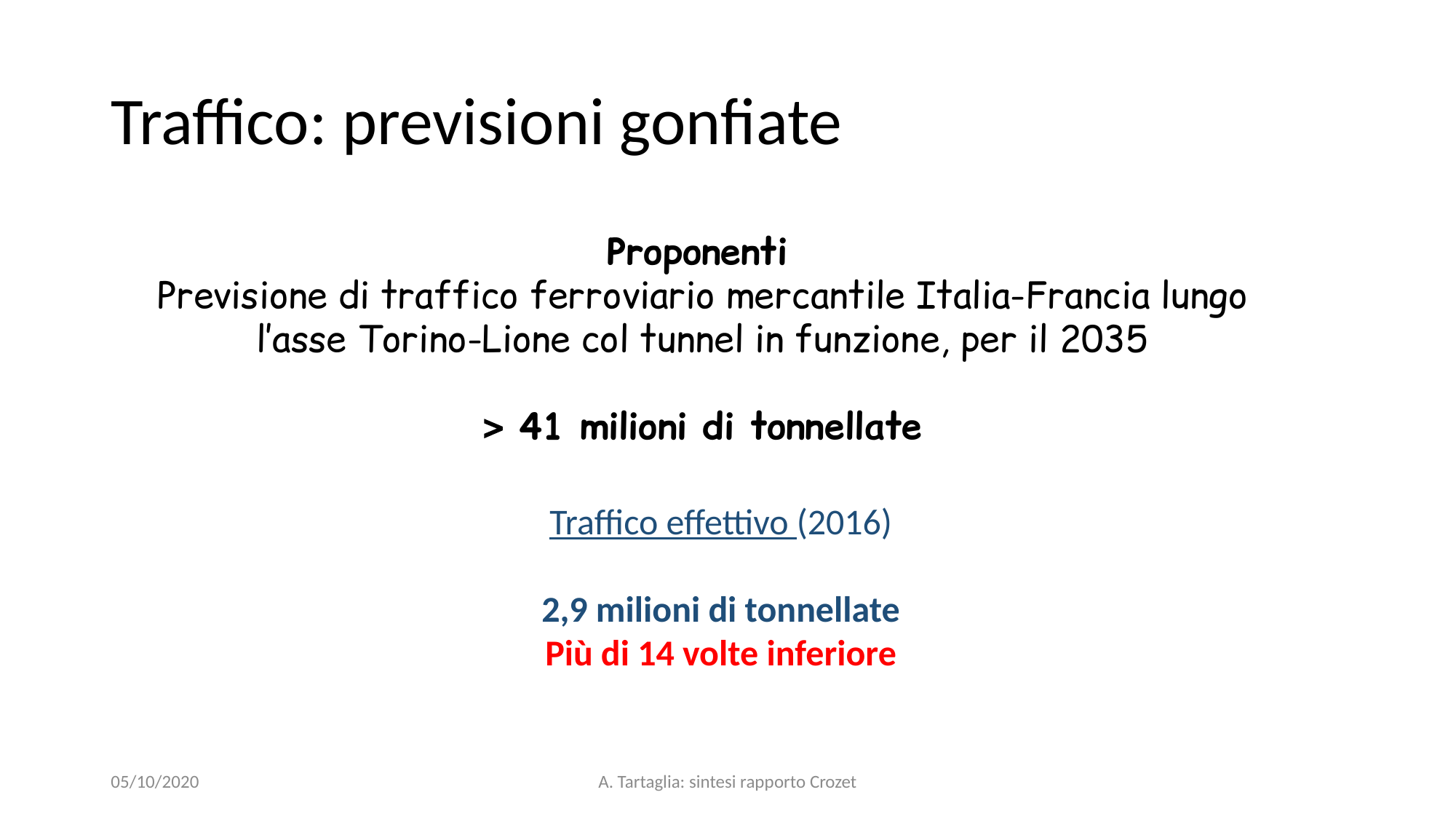

# Traffico: previsioni gonfiate
Proponenti
Previsione di traffico ferroviario mercantile Italia-Francia lungo l’asse Torino-Lione col tunnel in funzione, per il 2035
> 41 milioni di tonnellate
Traffico effettivo (2016)

2,9 milioni di tonnellate
Più di 14 volte inferiore
05/10/2020
A. Tartaglia: sintesi rapporto Crozet